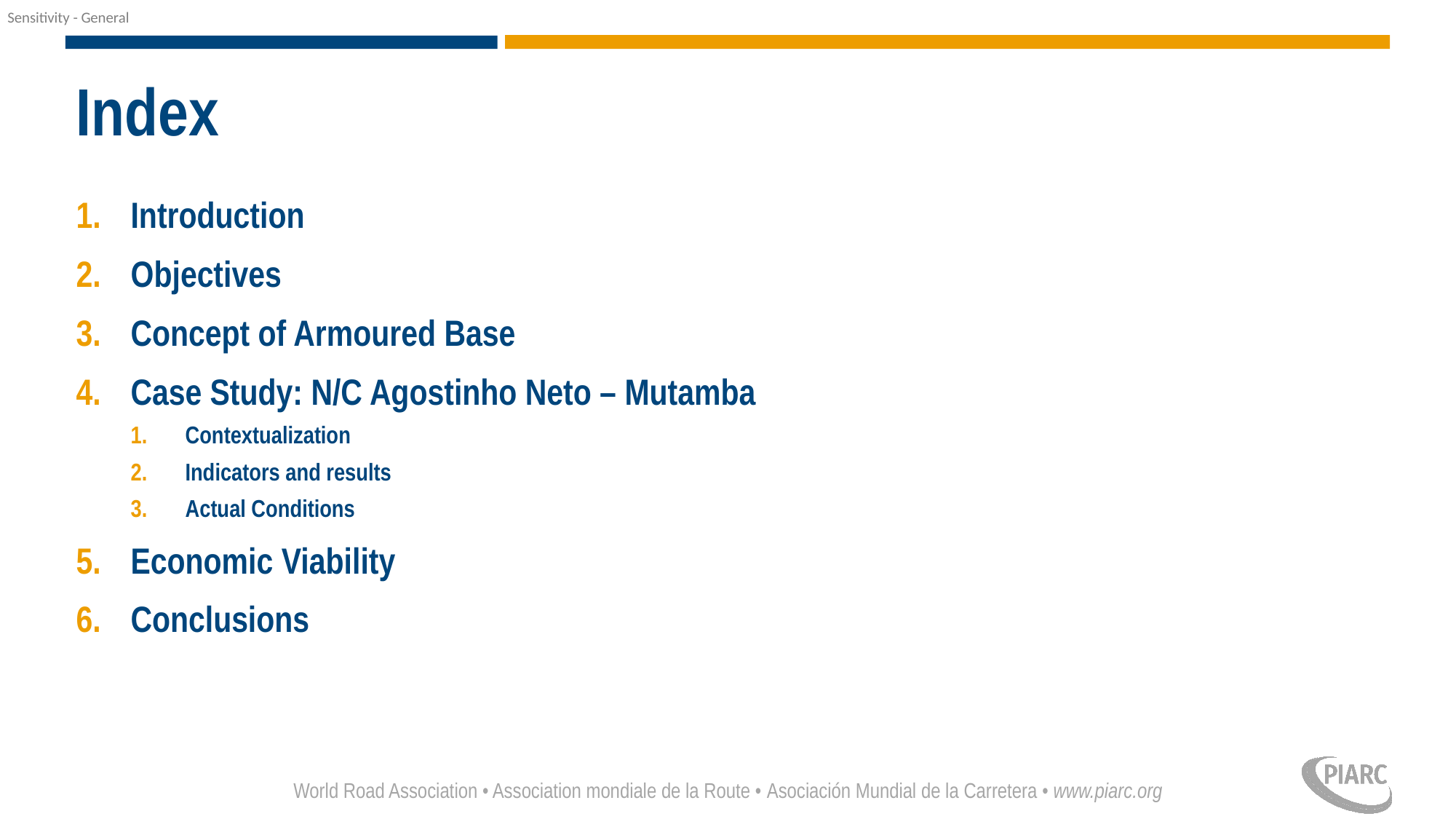

# Index
Introduction
Objectives
Concept of Armoured Base
Case Study: N/C Agostinho Neto – Mutamba
Contextualization
Indicators and results
Actual Conditions
Economic Viability
Conclusions